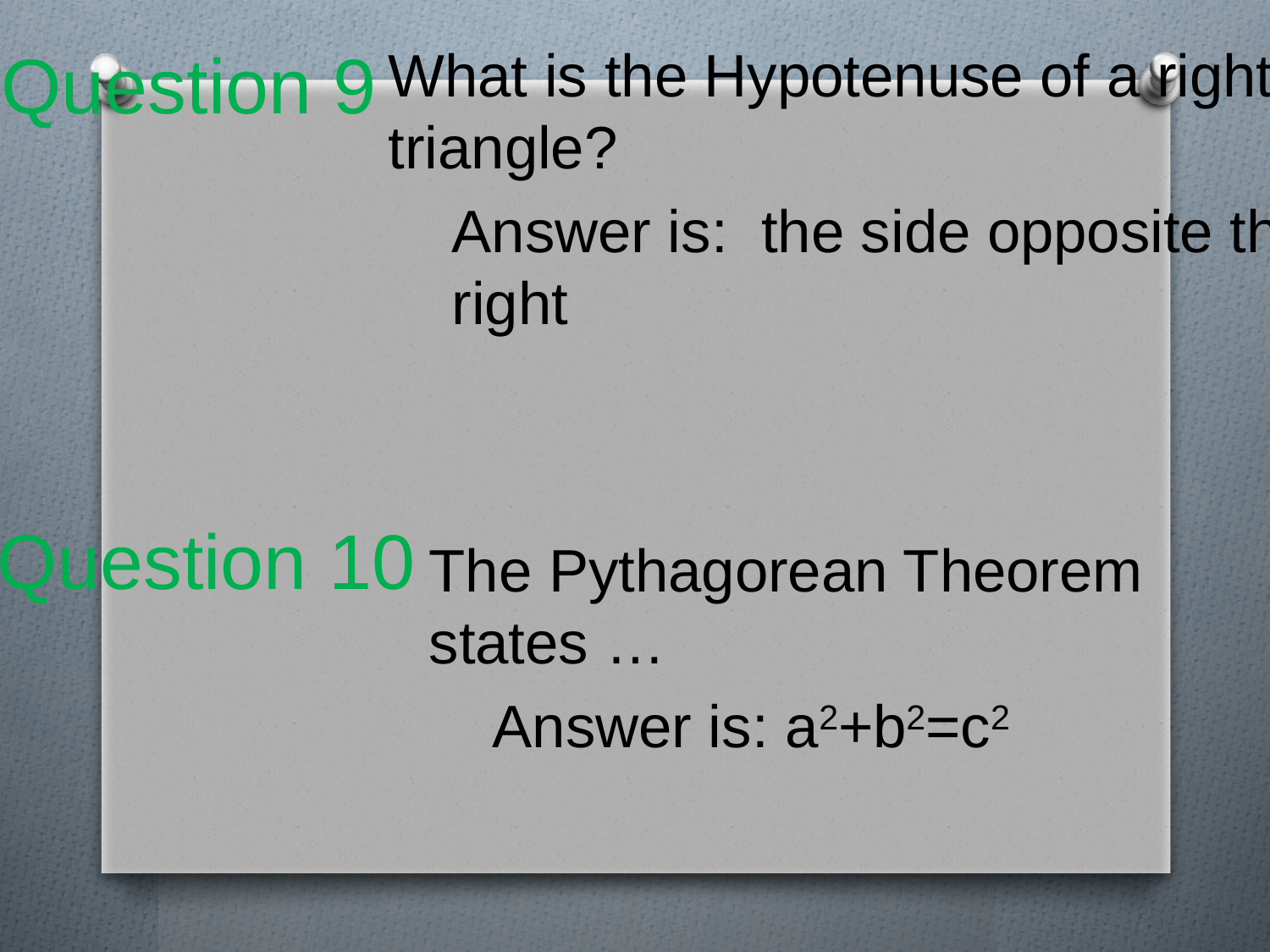

Question 9
What is the Hypotenuse of a right triangle?
Answer is:  the side opposite the right
Question 10
The Pythagorean Theorem states …
Answer is: a2+b2=c2